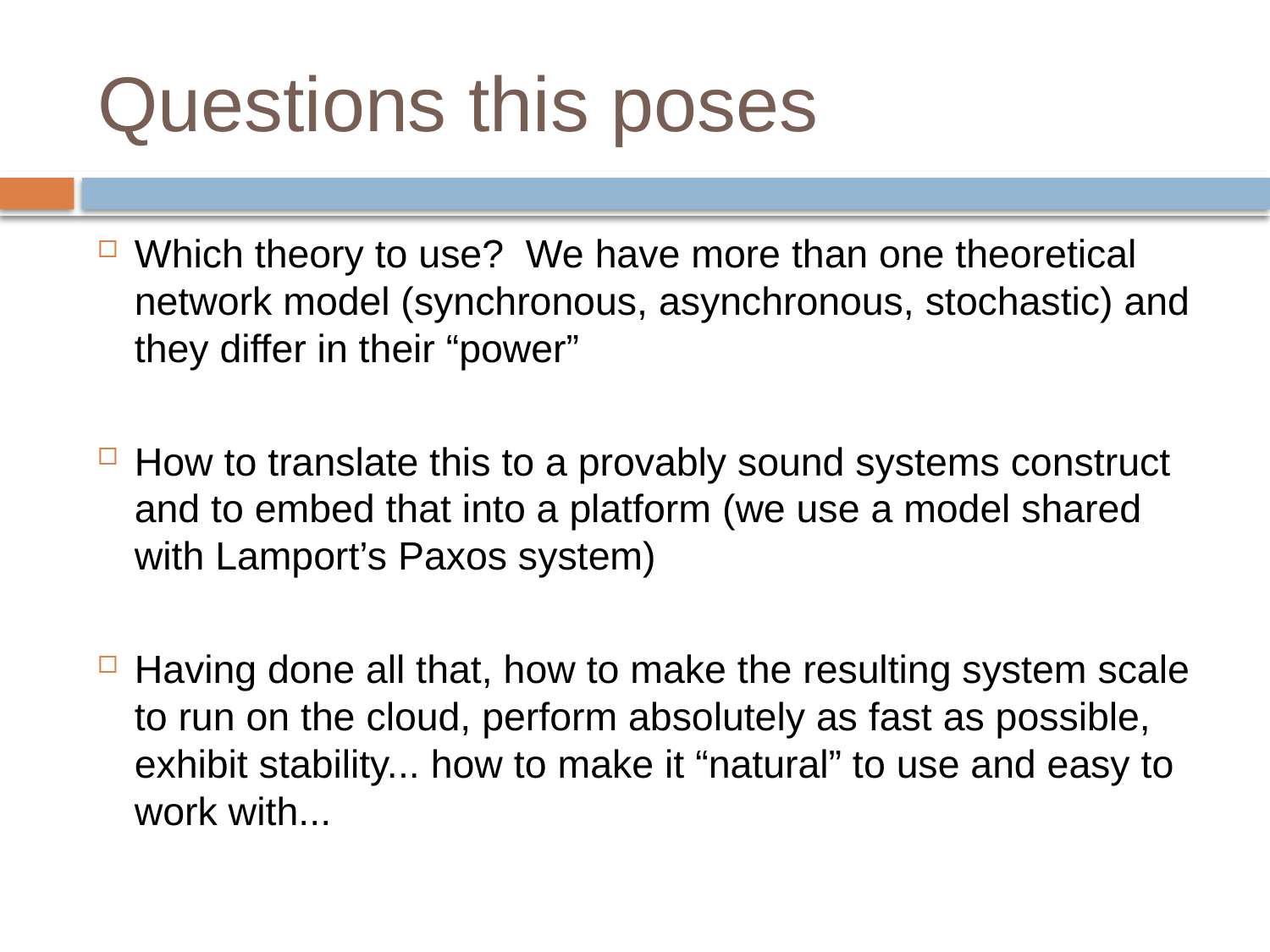

# Questions this poses
Which theory to use?  We have more than one theoretical network model (synchronous, asynchronous, stochastic) and they differ in their “power”

How to translate this to a provably sound systems construct and to embed that into a platform (we use a model shared with Lamport’s Paxos system)

Having done all that, how to make the resulting system scale to run on the cloud, perform absolutely as fast as possible, exhibit stability... how to make it “natural” to use and easy to work with...